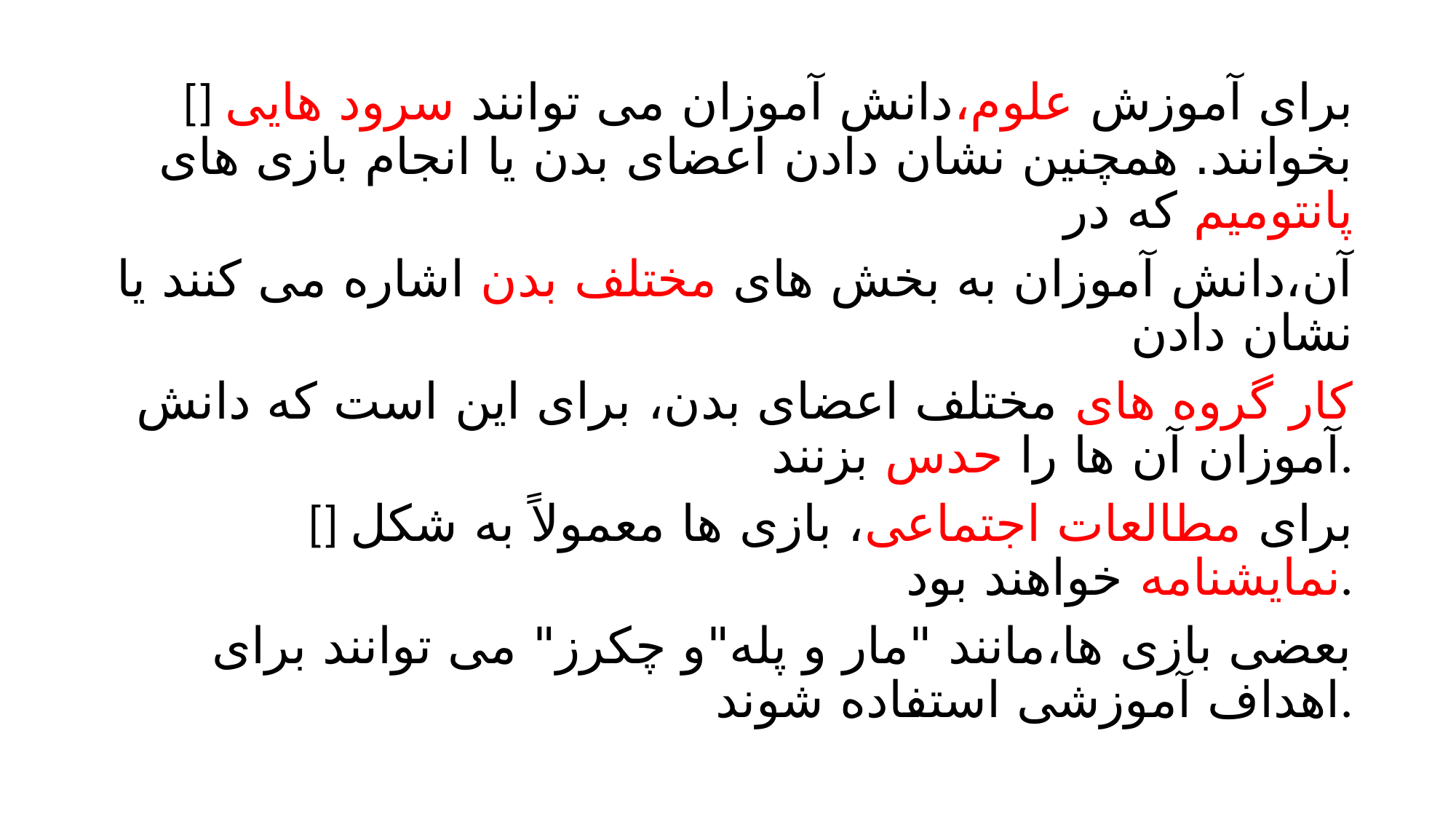

[] برای آموزش علوم،دانش آموزان می توانند سرود هایی بخوانند. همچنین نشان دادن اعضای بدن یا انجام بازی های پانتومیم که در
آن،دانش آموزان به بخش های مختلف بدن اشاره می کنند یا نشان دادن
کار گروه های مختلف اعضای بدن، برای این است که دانش آموزان آن ها را حدس بزنند.
[] برای مطالعات اجتماعی، بازی ها معمولاً به شکل نمایشنامه خواهند بود.
بعضی بازی ها،مانند "مار و پله"و چکرز" می توانند برای اهداف آموزشی استفاده شوند.